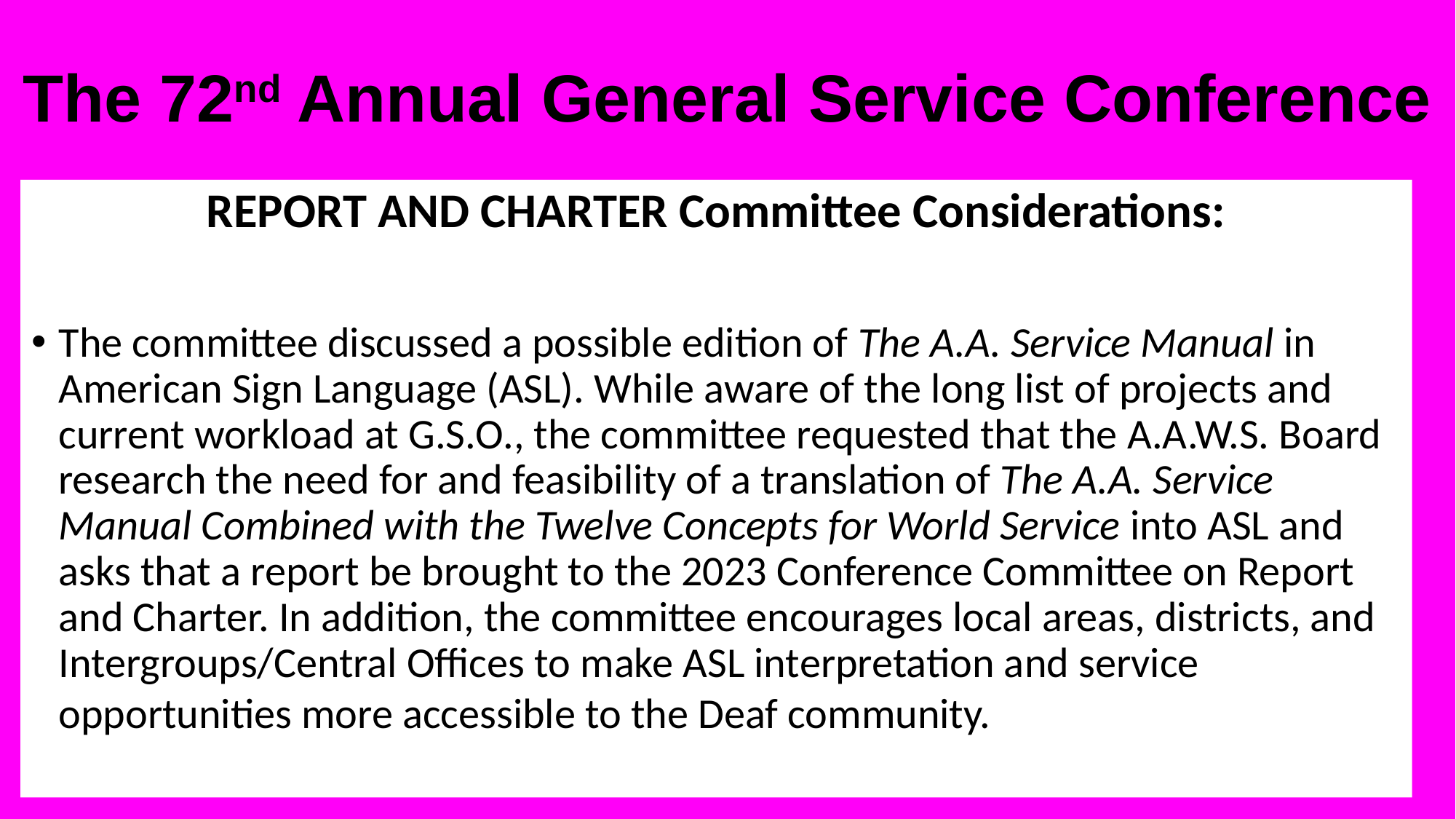

# The 72nd Annual General Service Conference
REPORT AND CHARTER Committee Considerations:

The committee discussed a possible edition of The A.A. Service Manual in American Sign Language (ASL). While aware of the long list of projects and current workload at G.S.O., the committee requested that the A.A.W.S. Board research the need for and feasibility of a translation of The A.A. Service Manual Combined with the Twelve Concepts for World Service into ASL and asks that a report be brought to the 2023 Conference Committee on Report and Charter. In addition, the committee encourages local areas, districts, and Intergroups/Central Offices to make ASL interpretation and service opportunities more accessible to the Deaf community.